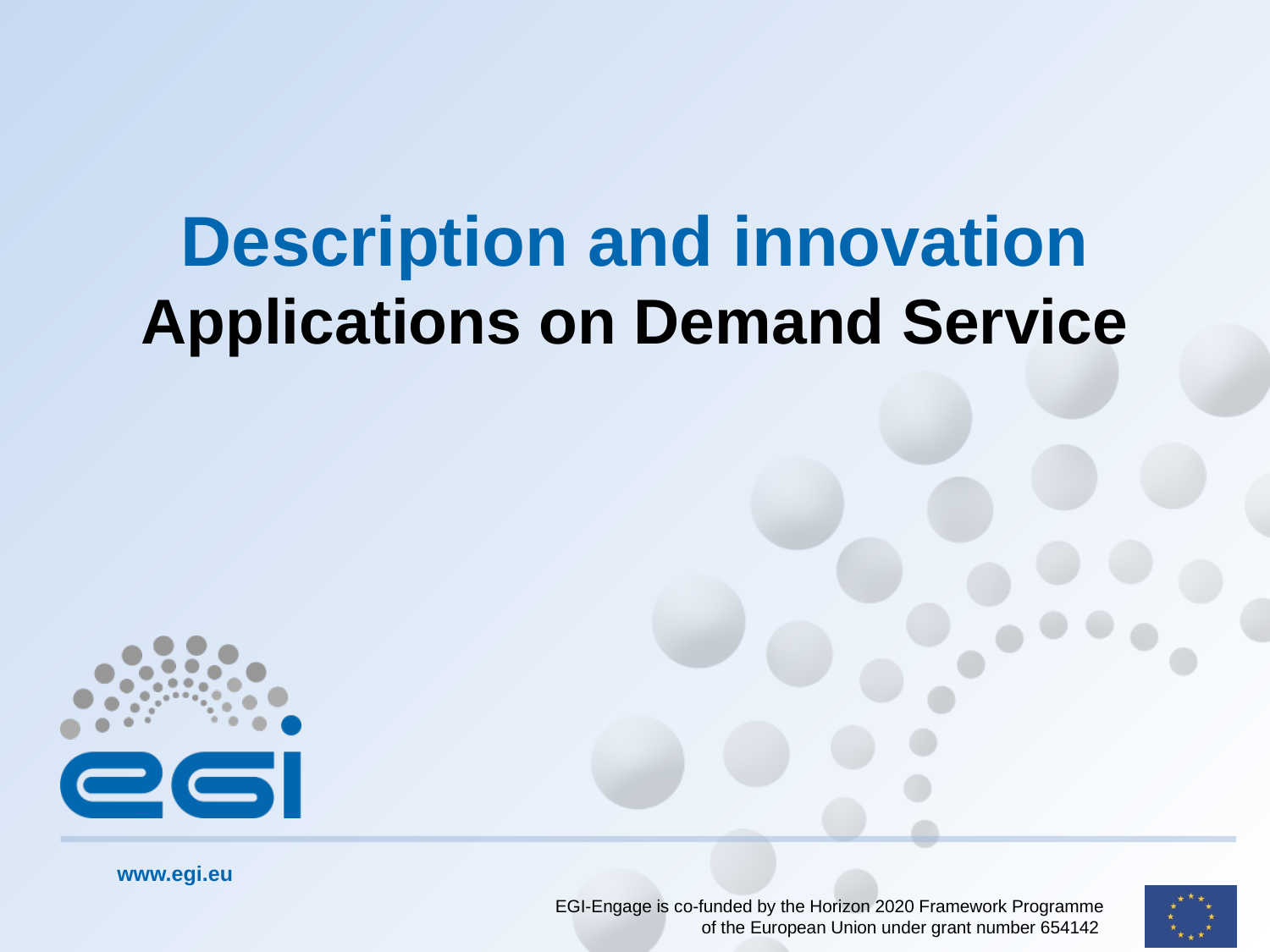

# Description and innovation Applications on Demand Service